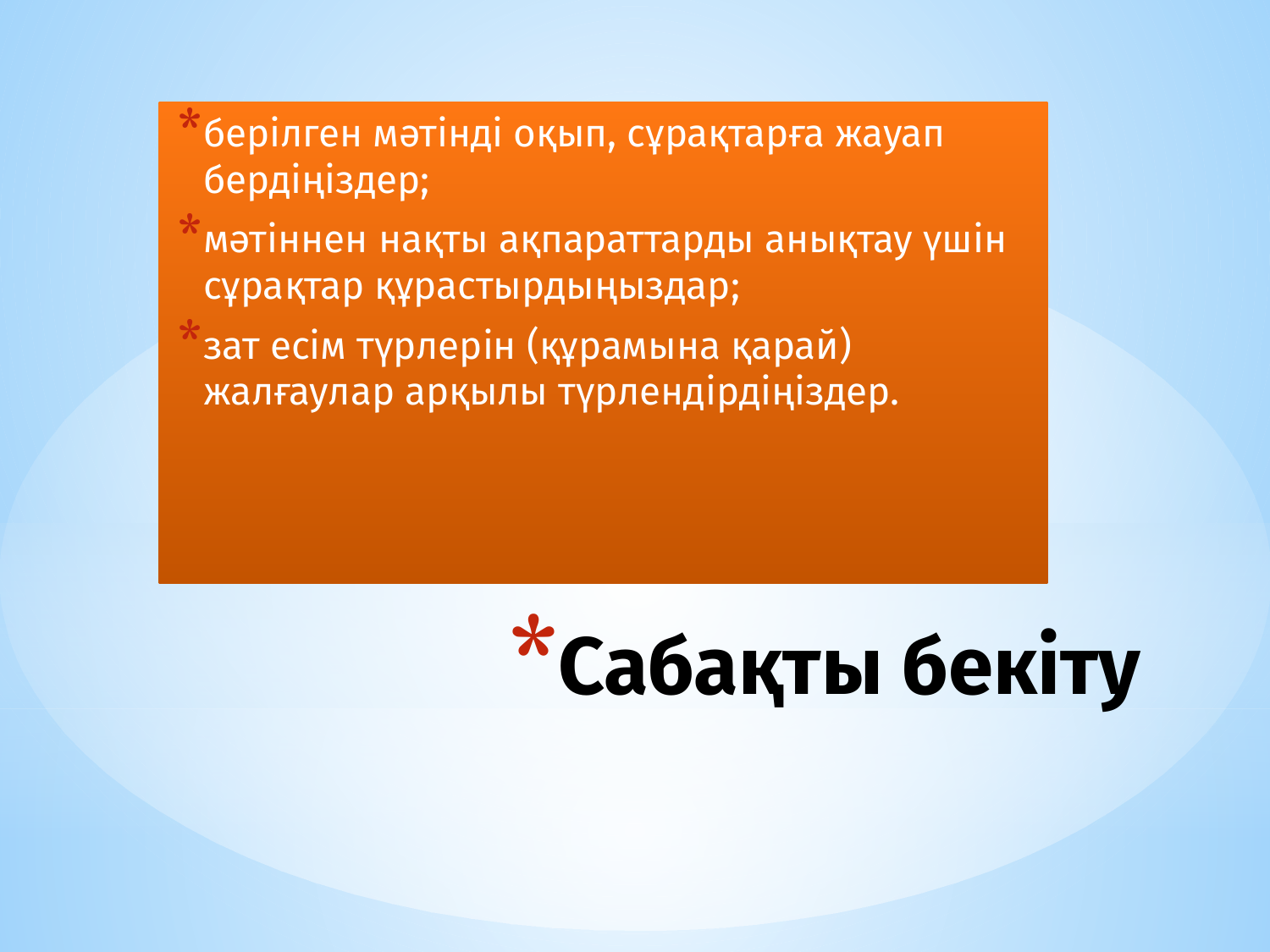

берілген мәтінді оқып, сұрақтарға жауап бердіңіздер;
мәтіннен нақты ақпараттарды анықтау үшін сұрақтар құрастырдыңыздар;
зат есім түрлерін (құрамына қарай) жалғаулар арқылы түрлендірдіңіздер.
# Сабақты бекіту